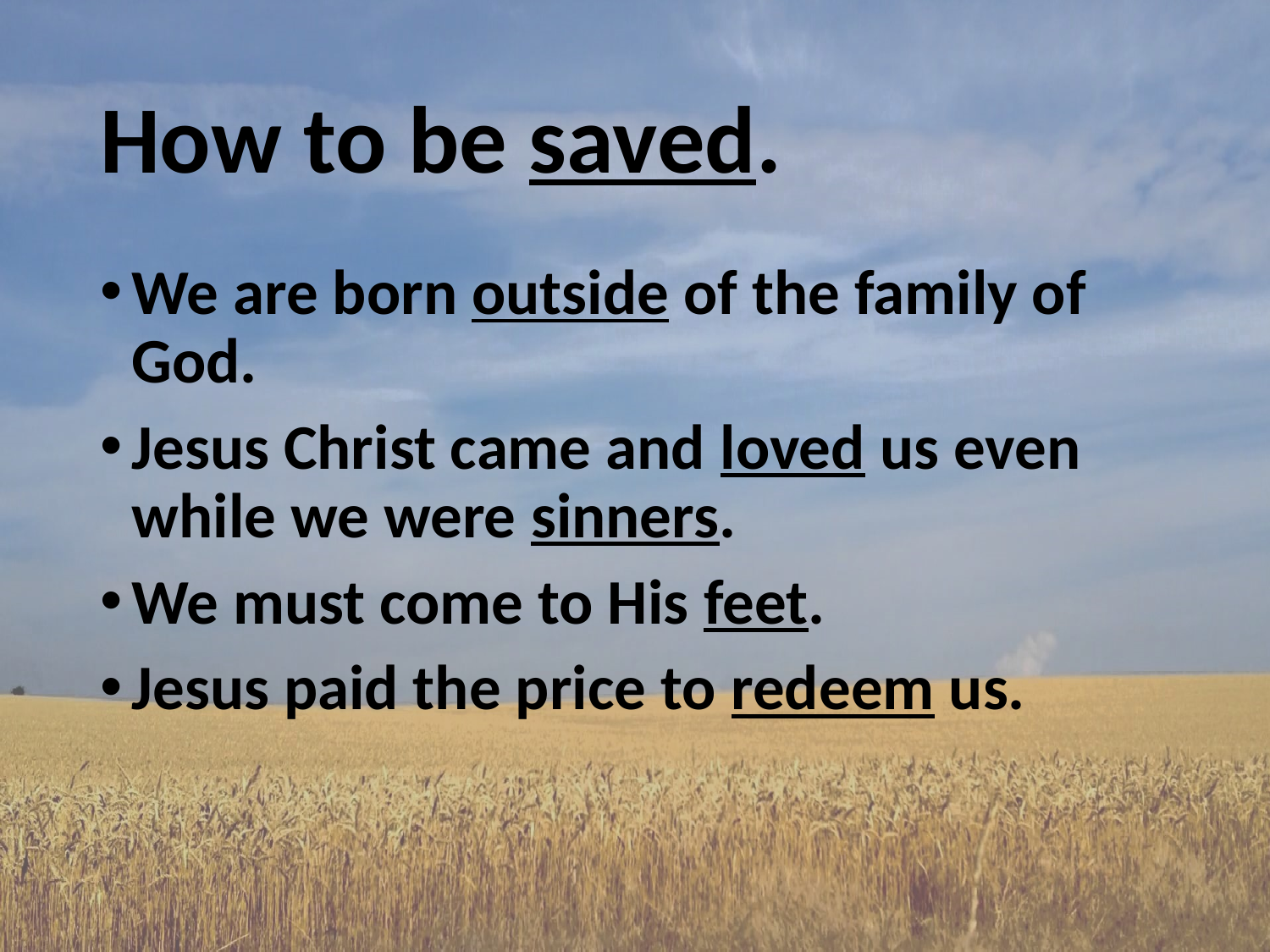

# How to be saved.
We are born outside of the family of God.
Jesus Christ came and loved us even while we were sinners.
We must come to His feet.
Jesus paid the price to redeem us.